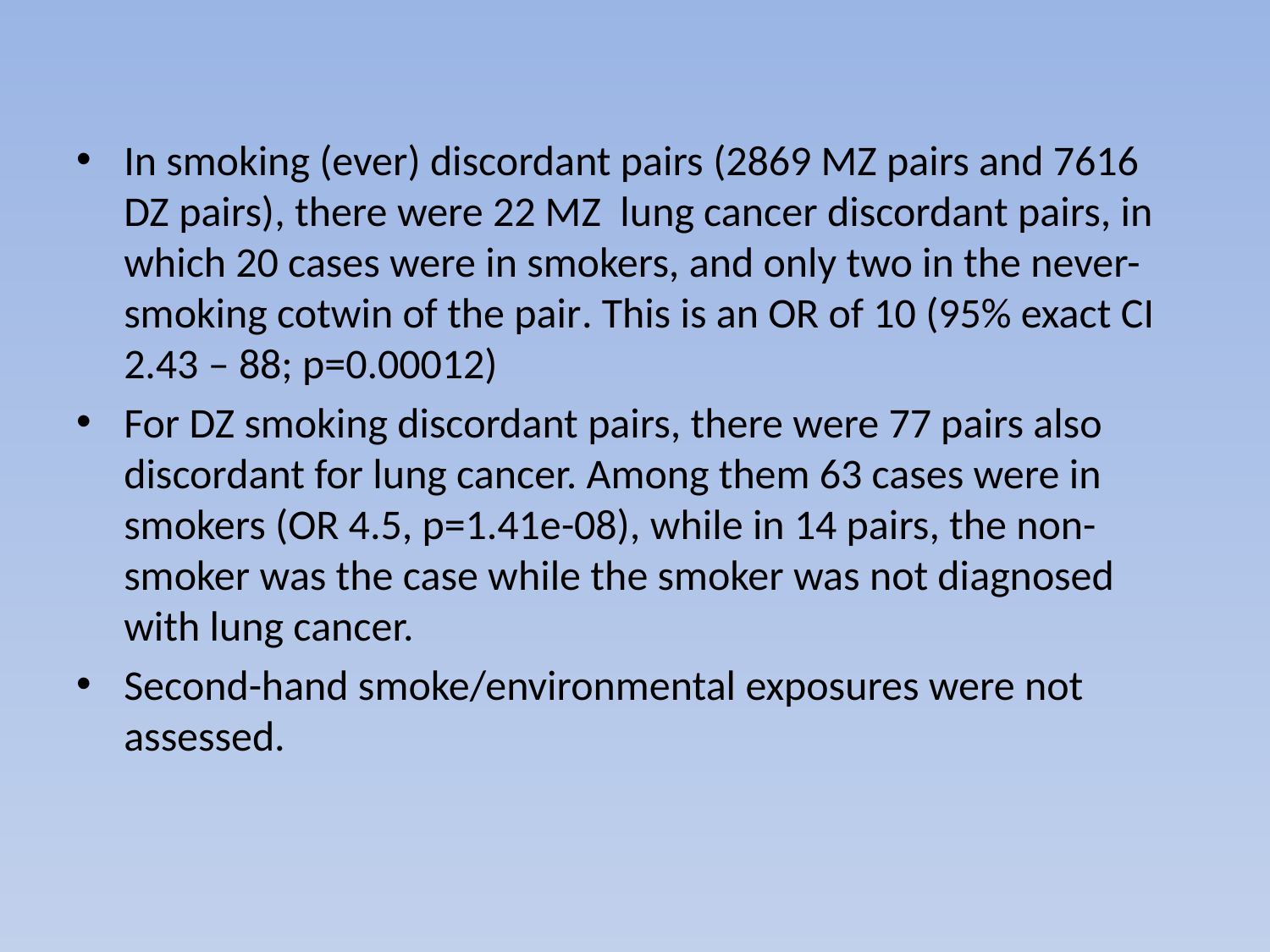

#
In smoking (ever) discordant pairs (2869 MZ pairs and 7616 DZ pairs), there were 22 MZ  lung cancer discordant pairs, in which 20 cases were in smokers, and only two in the never-smoking cotwin of the pair. This is an OR of 10 (95% exact CI 2.43 – 88; p=0.00012)
For DZ smoking discordant pairs, there were 77 pairs also discordant for lung cancer. Among them 63 cases were in smokers (OR 4.5, p=1.41e-08), while in 14 pairs, the non-smoker was the case while the smoker was not diagnosed with lung cancer.
Second-hand smoke/environmental exposures were not assessed.